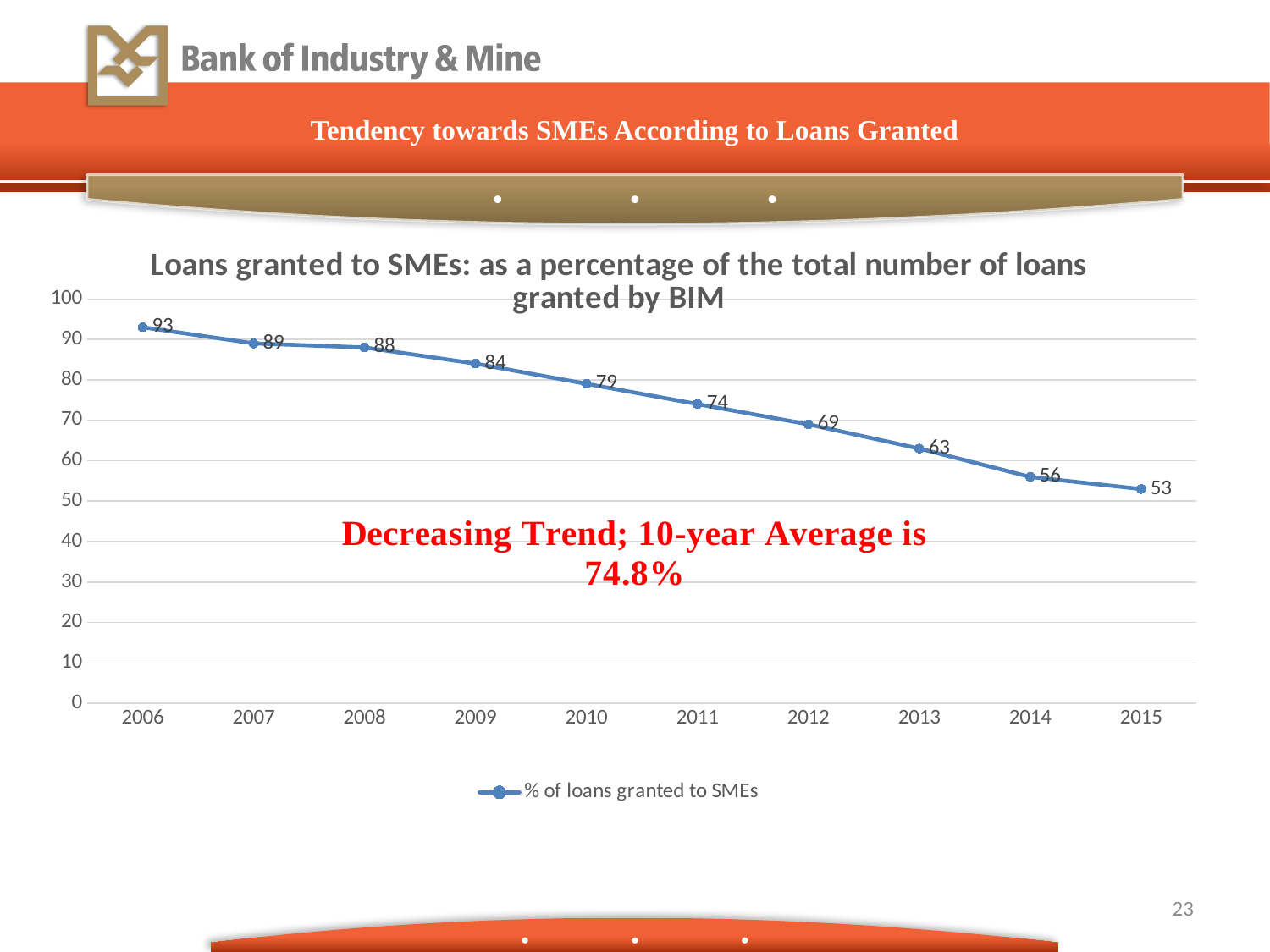

Tendency towards SMEs According to Loans Granted

### Chart: Loans granted to SMEs: as a percentage of the total number of loans granted by BIM

| Category | % of loans granted to SMEs |
|---|---|
| 2006 | 93.0 |
| 2007 | 89.0 |
| 2008 | 88.0 |
| 2009 | 84.0 |
| 2010 | 79.0 |
| 2011 | 74.0 |
| 2012 | 69.0 |
| 2013 | 63.0 |
| 2014 | 56.0 |
| 2015 | 53.0 |
23